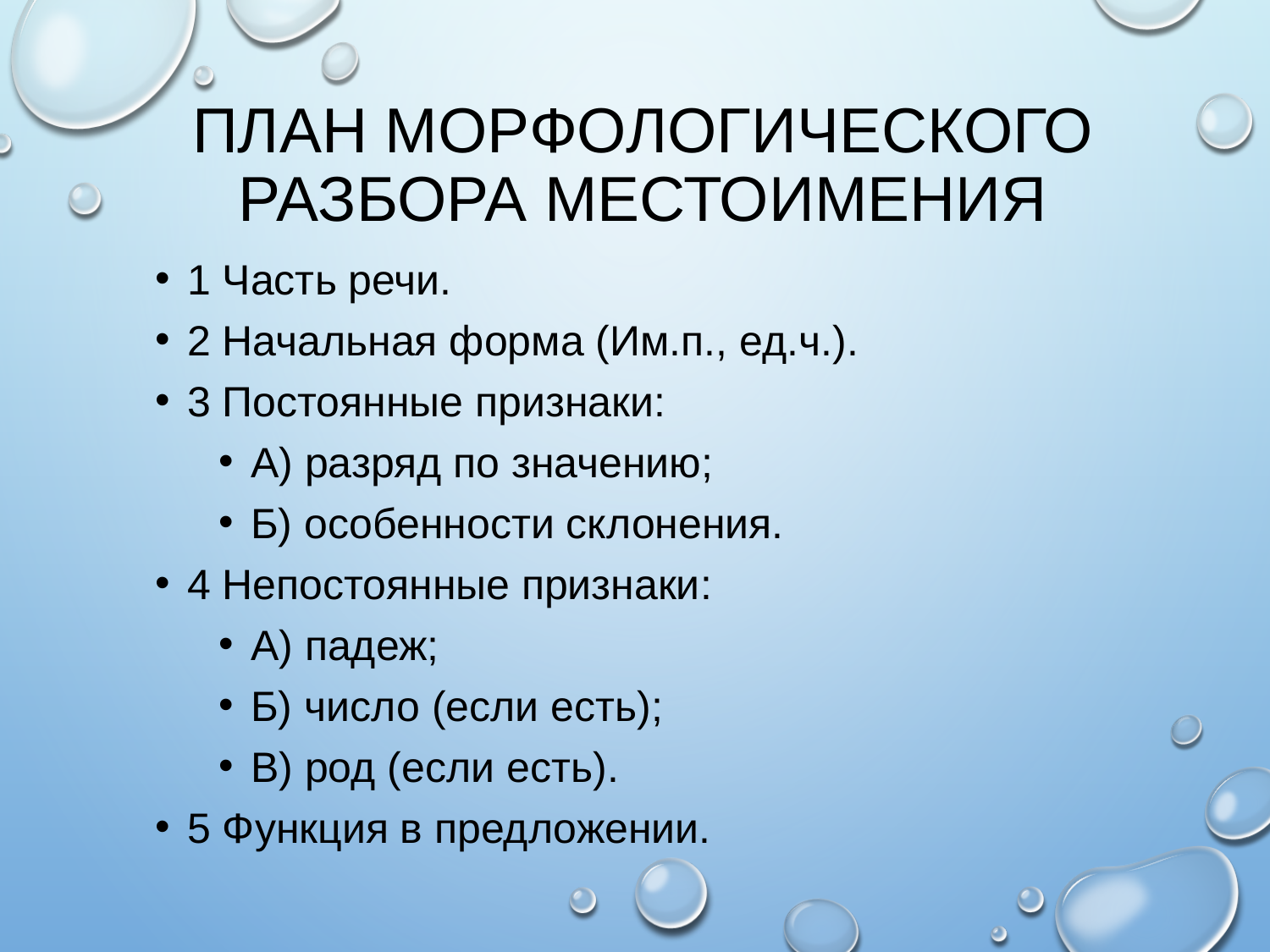

# План Морфологического разбора местоимения
1 Часть речи.
2 Начальная форма (Им.п., ед.ч.).
3 Постоянные признаки:
А) разряд по значению;
Б) особенности склонения.
4 Непостоянные признаки:
А) падеж;
Б) число (если есть);
В) род (если есть).
5 Функция в предложении.